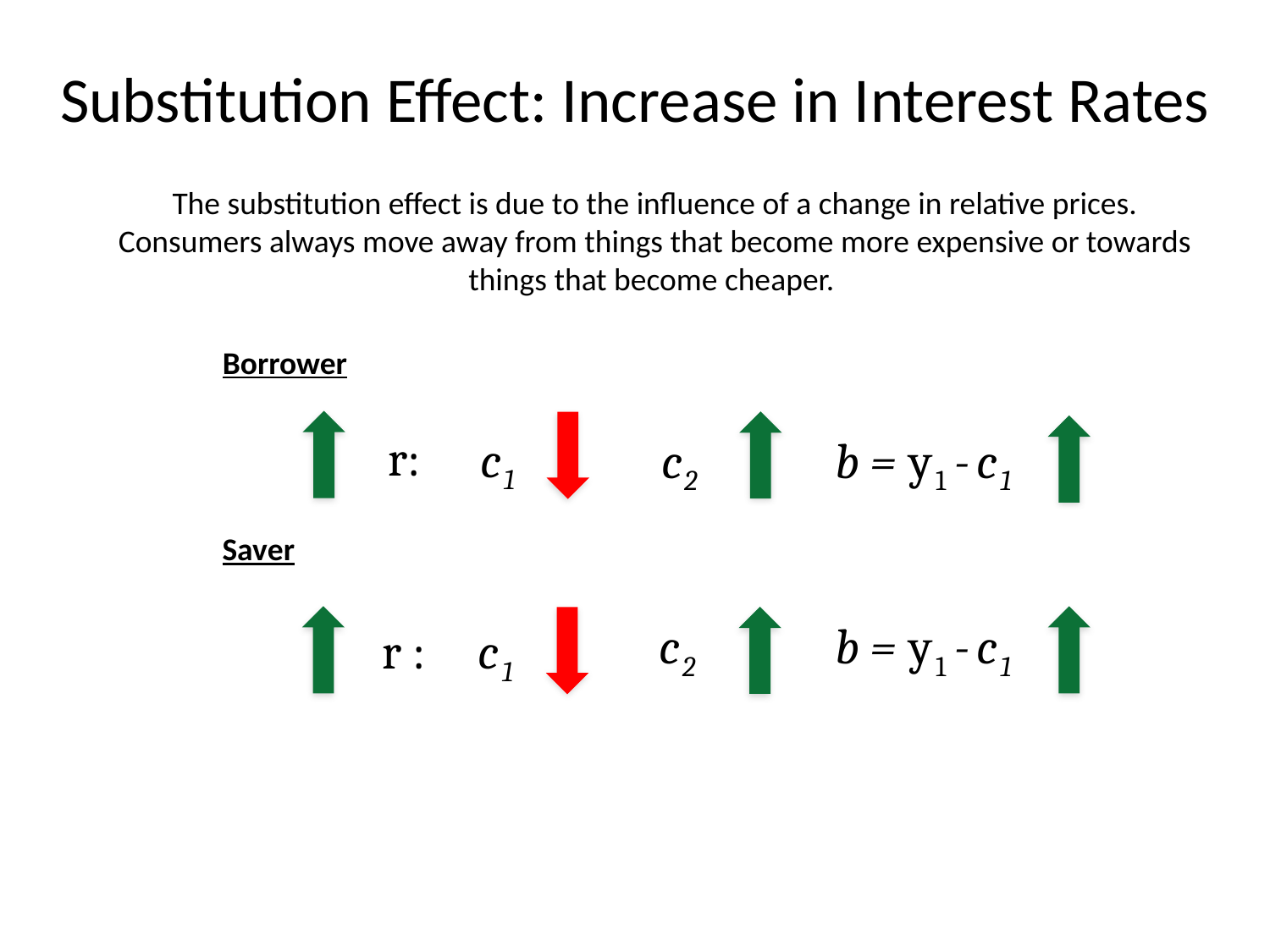

Substitution Effect: Increase in Interest Rates
The substitution effect is due to the influence of a change in relative prices. Consumers always move away from things that become more expensive or towards things that become cheaper.
Borrower

r:
c1
c2
b = y1 - c1
Saver

c2
b = y1 - c1
r :
c1